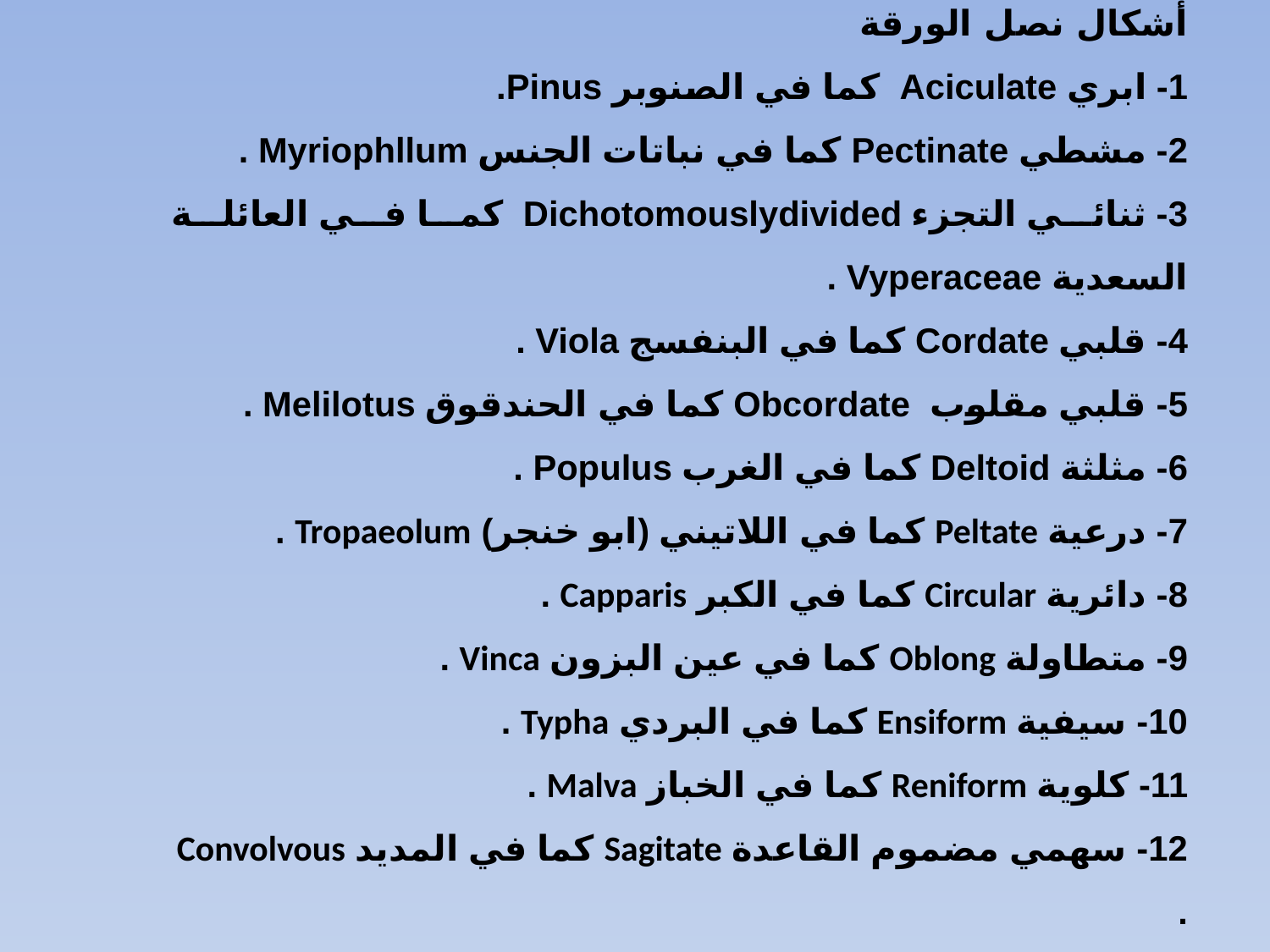

أشكال نصل الورقة
1- ابري Aciculate  كما في الصنوبر Pinus.
2- مشطي Pectinate كما في نباتات الجنس Myriophllum .
3- ثنائي التجزء Dichotomouslydivided  كما في العائلة السعدية Vyperaceae .
4- قلبي Cordate كما في البنفسج Viola .
5- قلبي مقلوب  Obcordate كما في الحندقوق Melilotus .
6- مثلثة Deltoid كما في الغرب Populus .
7- درعية Peltate كما في اللاتيني (ابو خنجر) Tropaeolum .
8- دائرية Circular كما في الكبر Capparis .
9- متطاولة Oblong كما في عين البزون Vinca .
10- سيفية Ensiform كما في البردي Typha .
11- كلوية Reniform كما في الخباز Malva .
12- سهمي مضموم القاعدة Sagitate كما في المديد Convolvous .